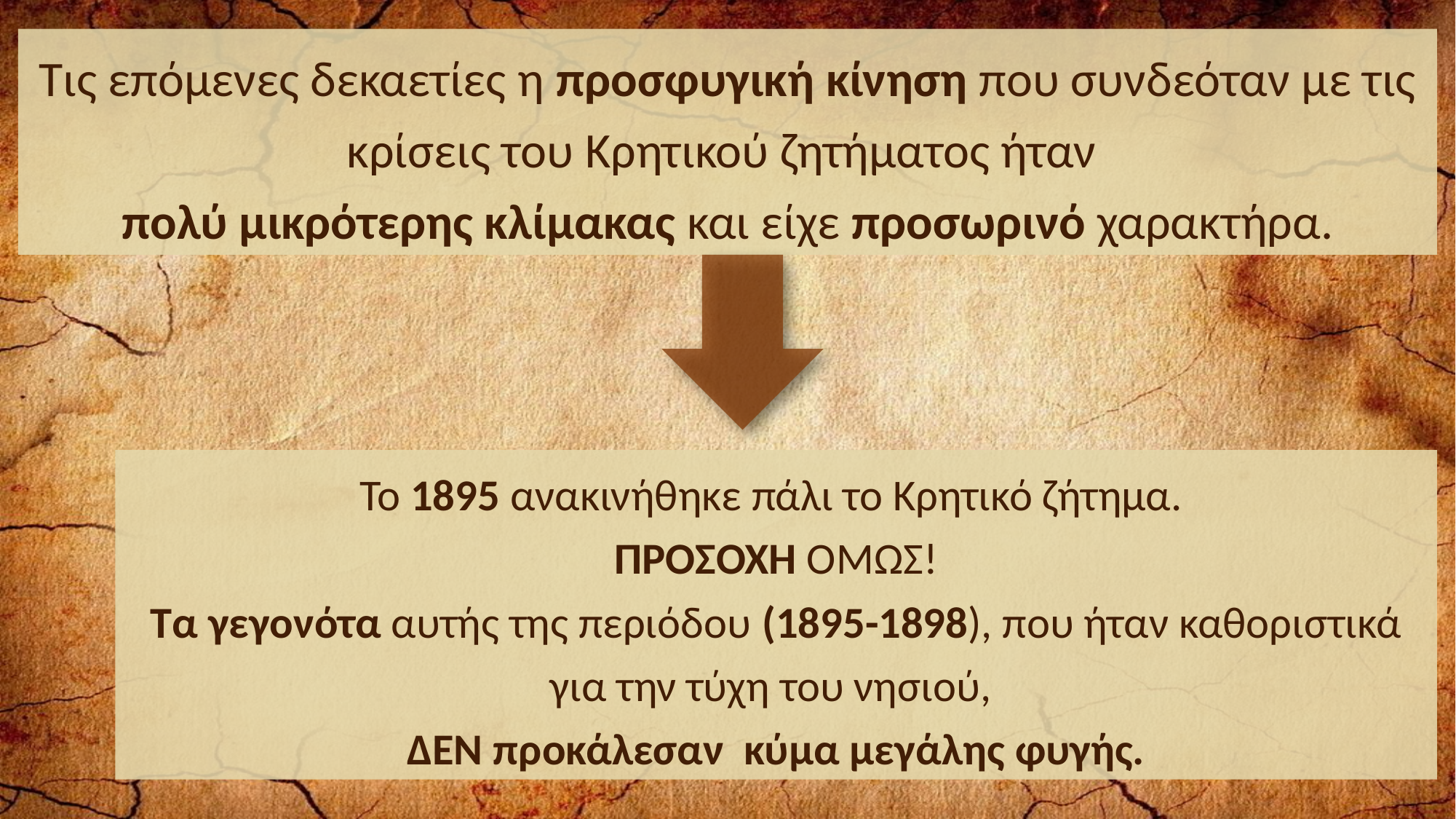

Τις επόμενες δεκαετίες η προσφυγική κίνηση που συνδεόταν με τις κρίσεις του Κρητικού ζητήματος ήταν
πολύ μικρότερης κλίμακας και είχε προσωρινό χαρακτήρα.

Το 1895 ανακινήθηκε πάλι το Κρητικό ζήτημα.
ΠΡΟΣΟΧΗ ΟΜΩΣ!
Τα γεγονότα αυτής της περιόδου (1895-1898), που ήταν καθοριστικά για την τύχη του νησιού,
ΔΕΝ προκάλεσαν  κύμα μεγάλης φυγής.